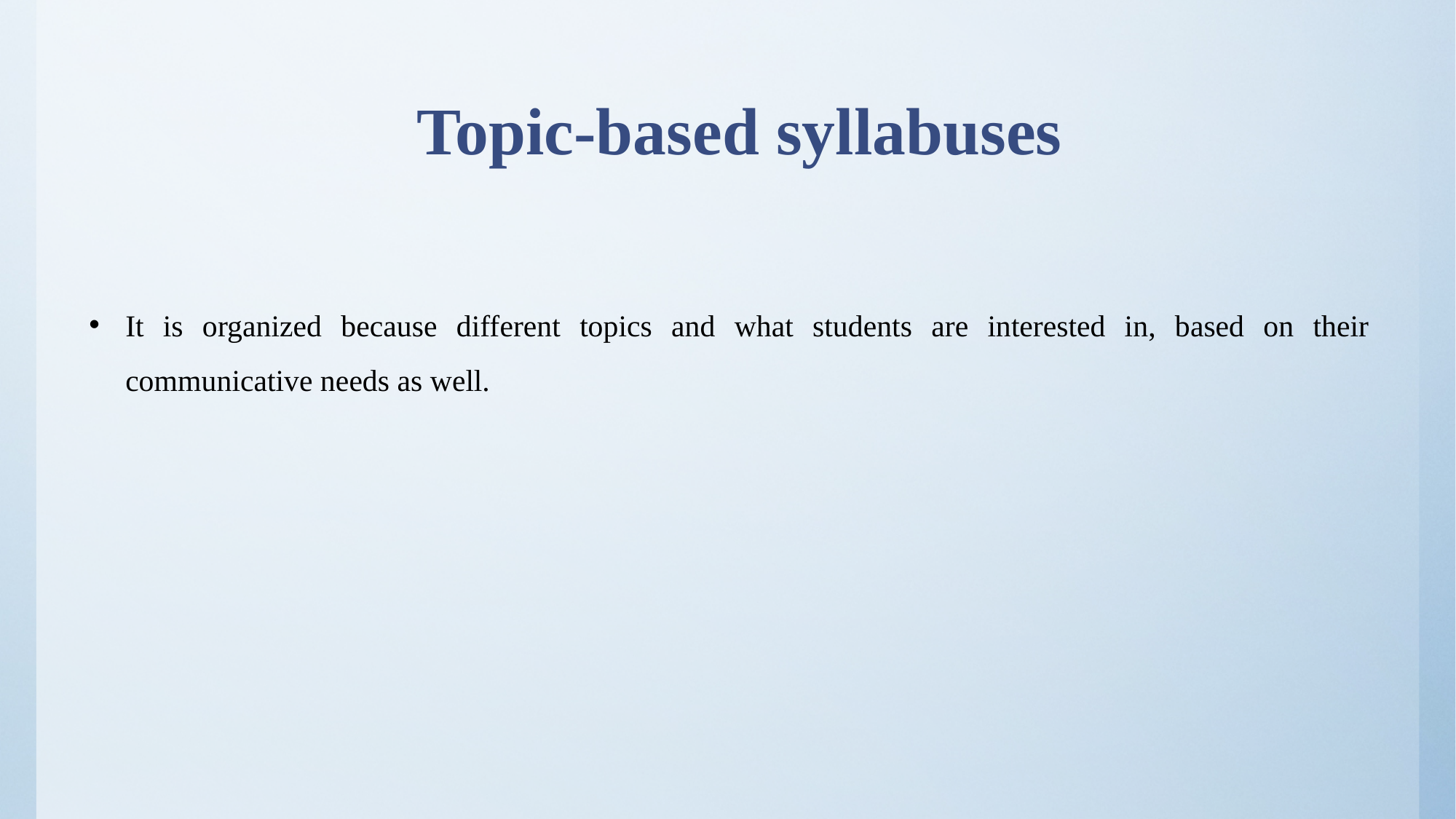

# Topic-based syllabuses
It is organized because different topics and what students are interested in, based on their communicative needs as well.